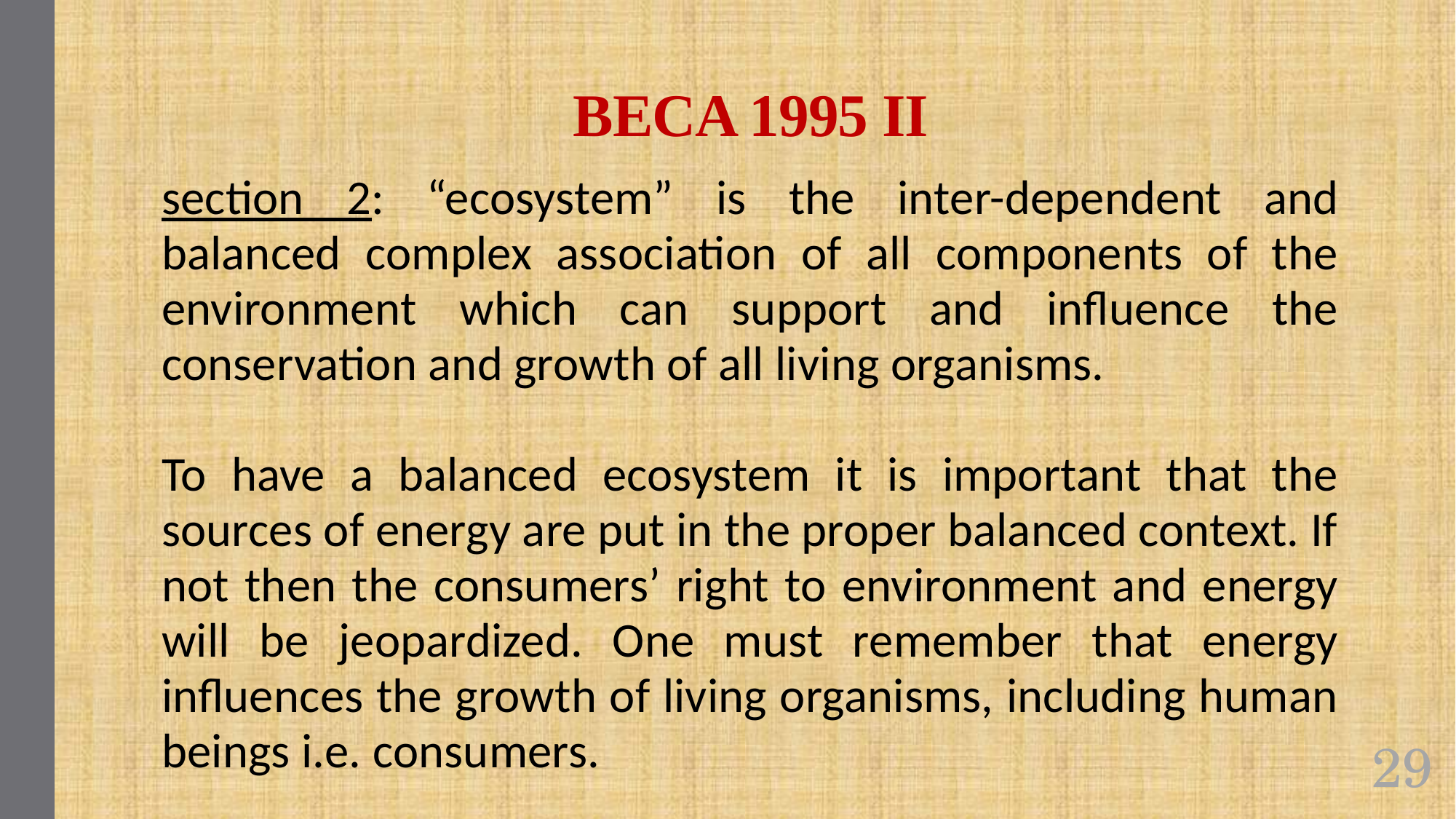

# BECA 1995 II
section 2: “ecosystem” is the inter-dependent and balanced complex association of all components of the environment which can support and influence the conservation and growth of all living organisms.

To have a balanced ecosystem it is important that the sources of energy are put in the proper balanced context. If not then the consumers’ right to environment and energy will be jeopardized. One must remember that energy influences the growth of living organisms, including human beings i.e. consumers.

29